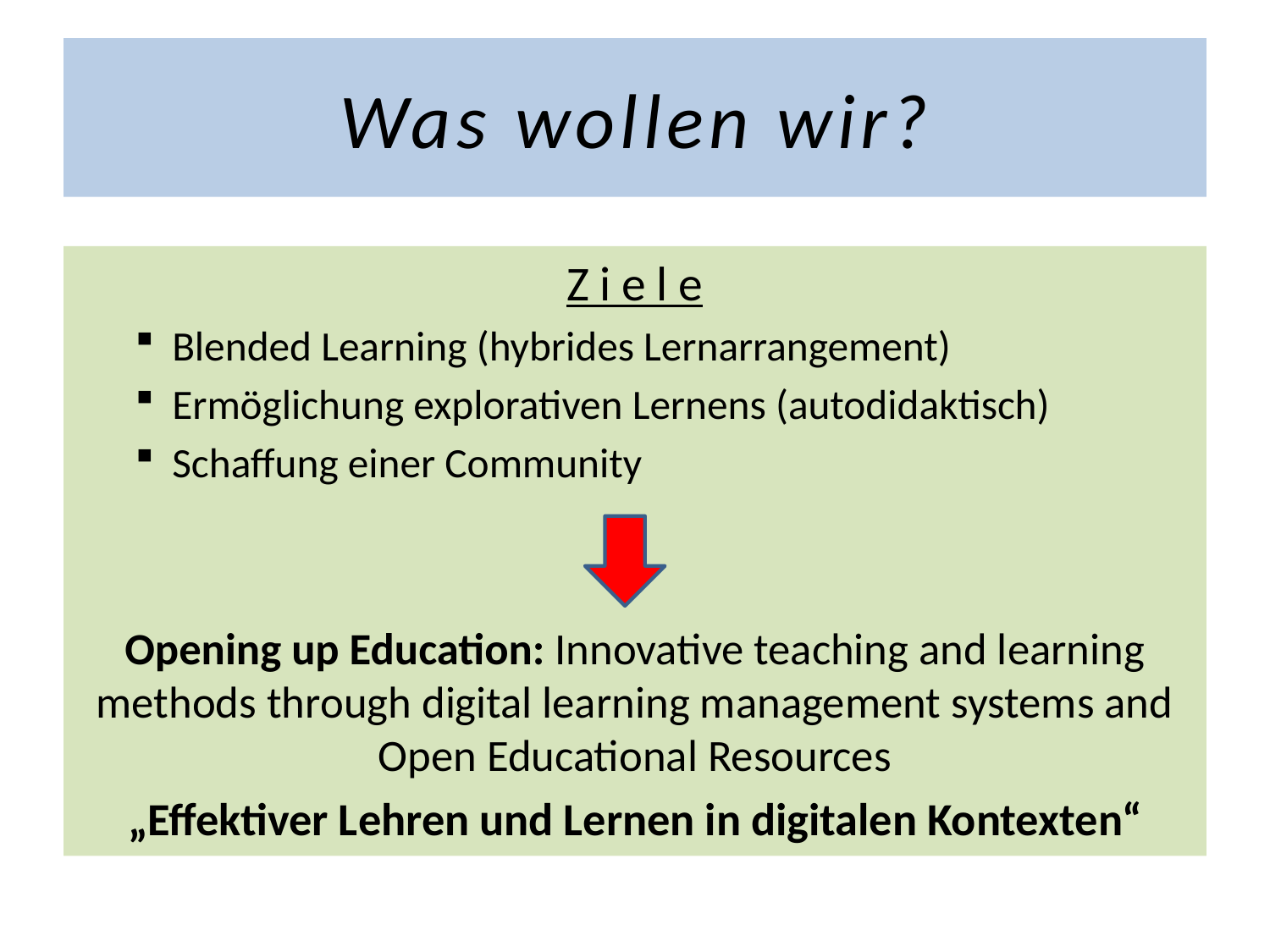

# Was wollen wir?
Ziele
Blended Learning (hybrides Lernarrangement)
Ermöglichung explorativen Lernens (autodidaktisch)
Schaffung einer Community

Opening up Education: Innovative teaching and learning methods through digital learning management systems and Open Educational Resources
„Effektiver Lehren und Lernen in digitalen Kontexten“